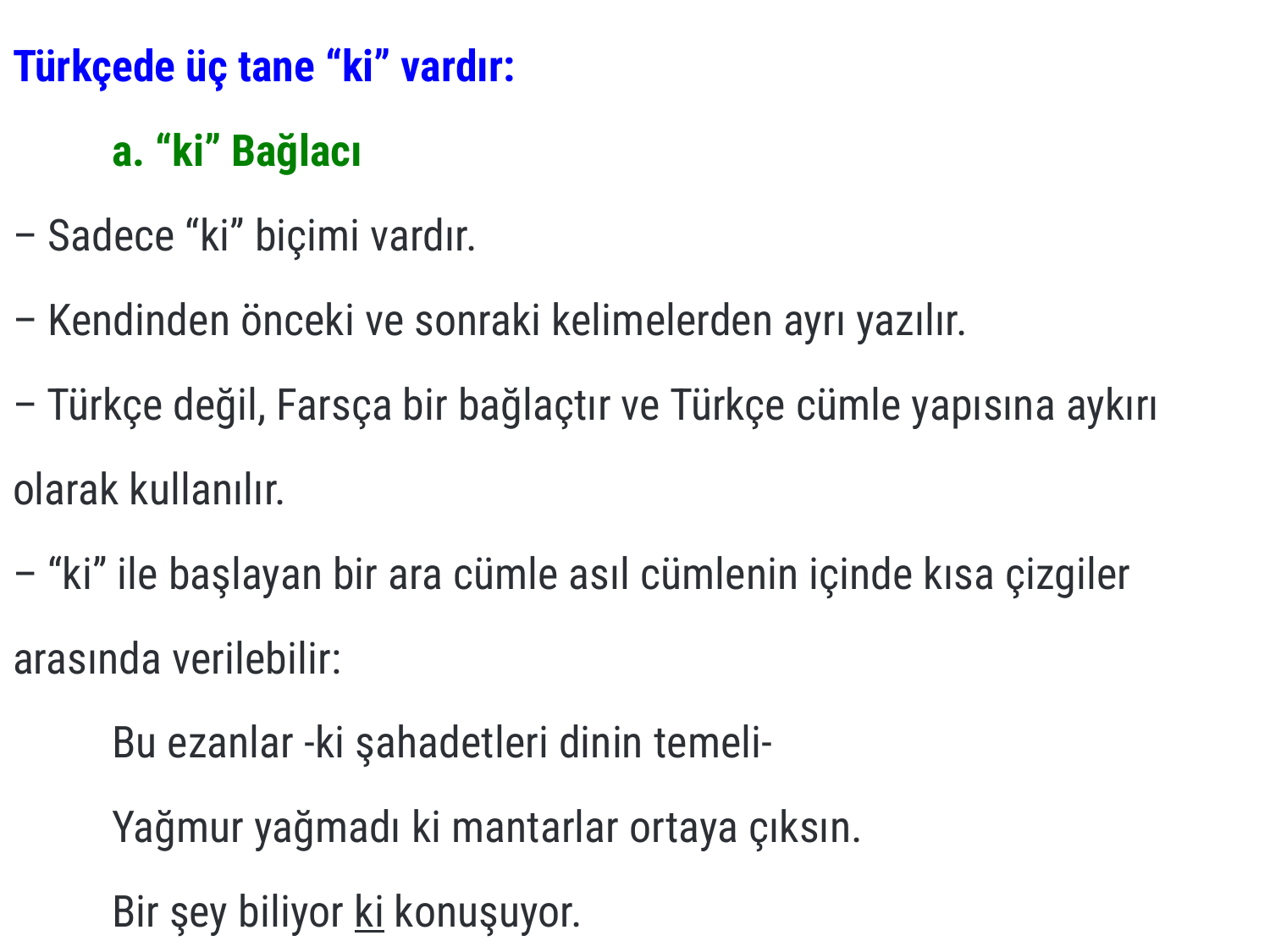

Türkçede üç tane “ki” vardır:
	a. “ki” Bağlacı
– Sadece “ki” biçimi vardır.
– Kendinden önceki ve sonraki kelimelerden ayrı yazılır.
– Türkçe değil, Farsça bir bağlaçtır ve Türkçe cümle yapısına aykırı olarak kullanılır.
– “ki” ile başlayan bir ara cümle asıl cümlenin içinde kısa çizgiler arasında verilebilir:
	Bu ezanlar -ki şahadetleri dinin temeli-
	Yağmur yağmadı ki mantarlar ortaya çıksın.
	Bir şey biliyor ki konuşuyor.